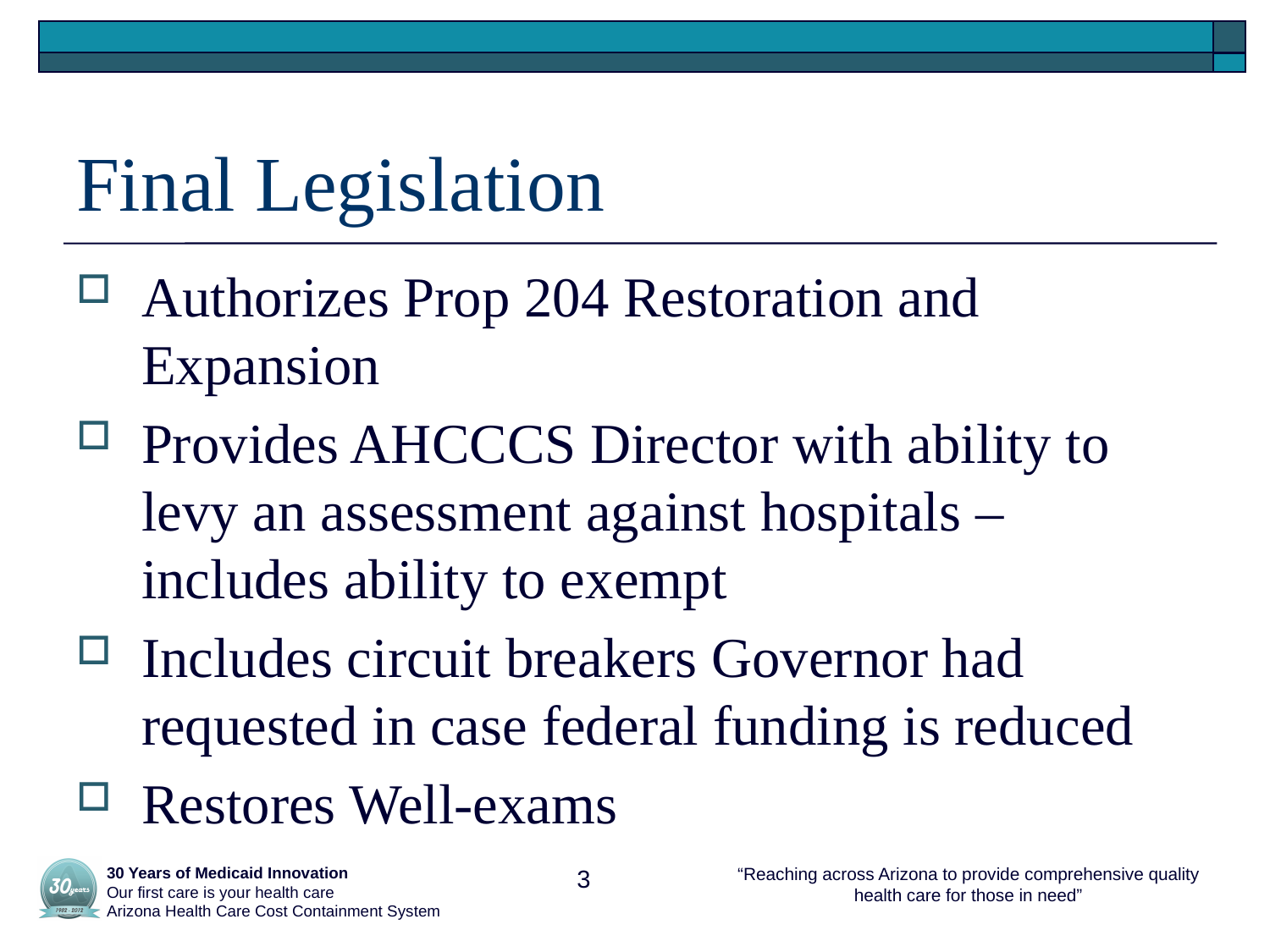

# Final Legislation
Authorizes Prop 204 Restoration and Expansion
Provides AHCCCS Director with ability to levy an assessment against hospitals – includes ability to exempt
Includes circuit breakers Governor had requested in case federal funding is reduced
Restores Well-exams
              30 Years of Medicaid Innovation
              Our first care is your health care
              Arizona Health Care Cost Containment System

3